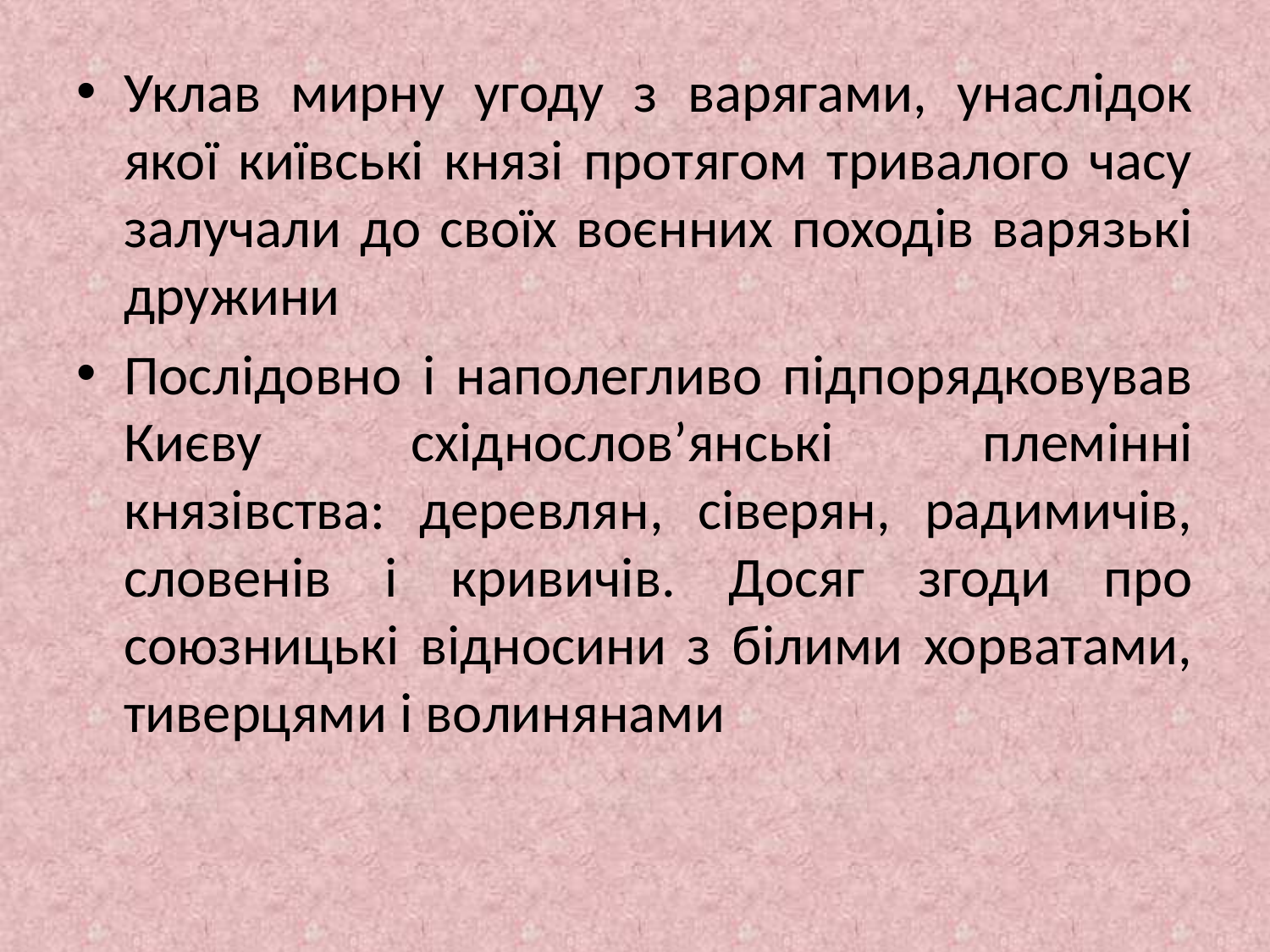

Уклав мирну угоду з варягами, унаслідок якої київські князі протягом тривалого часу залучали до своїх воєнних походів варязькі дружини
Послідовно і наполегливо підпорядковував Києву східнослов’янські племінні князівства: деревлян, сіверян, радимичів, словенів і кривичів. Досяг згоди про союзницькі відносини з білими хорватами, тиверцями і волинянами